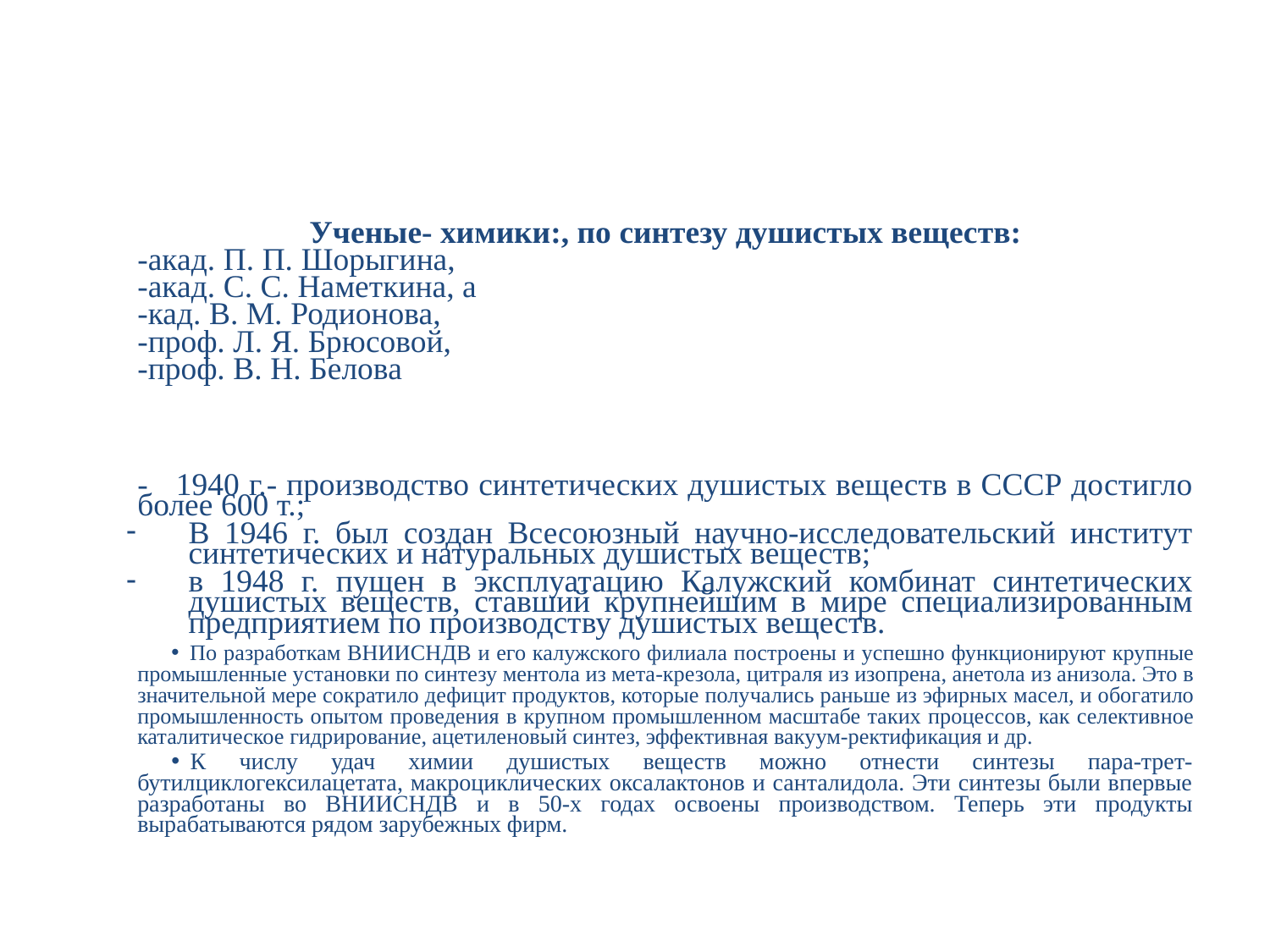

#
Ученые- химики:, по синтезу душистых веществ:
-акад. П. П. Шорыгина,
-акад. С. С. Наметкина, а
-кад. В. М. Родионова,
-проф. Л. Я. Брюсовой,
-проф. В. Н. Белова

-   1940 г.- производство синтетических душистых веществ в СССР достигло более 600 т.;
В 1946 г. был создан Всесоюзный научно-исследовательский институт синтетических и натуральных душистых веществ;
в 1948 г. пущен в эксплуатацию Калужский комбинат синтетических душистых веществ, ставший крупнейшим в мире специализированным предприятием по производству душистых веществ.
По разработкам ВНИИСНДВ и его калужского филиала построены и успешно функционируют крупные промышленные установки по синтезу ментола из мета-крезола, цитраля из изопрена, анетола из анизола. Это в значительной мере сократило дефицит продуктов, которые получались раньше из эфирных масел, и обогатило промышленность опытом проведения в крупном промышленном масштабе таких процессов, как селективное каталитическое гидрирование, ацетиленовый синтез, эффективная вакуум-ректификация и др.
К числу удач химии душистых веществ можно отнести синтезы пара-трет-бутилциклогексилацетата, макроциклических оксалактонов и санталидола. Эти синтезы были впервые разработаны во ВНИИСНДВ и в 50-х годах освоены производством. Теперь эти продукты вырабатываются рядом зарубежных фирм.